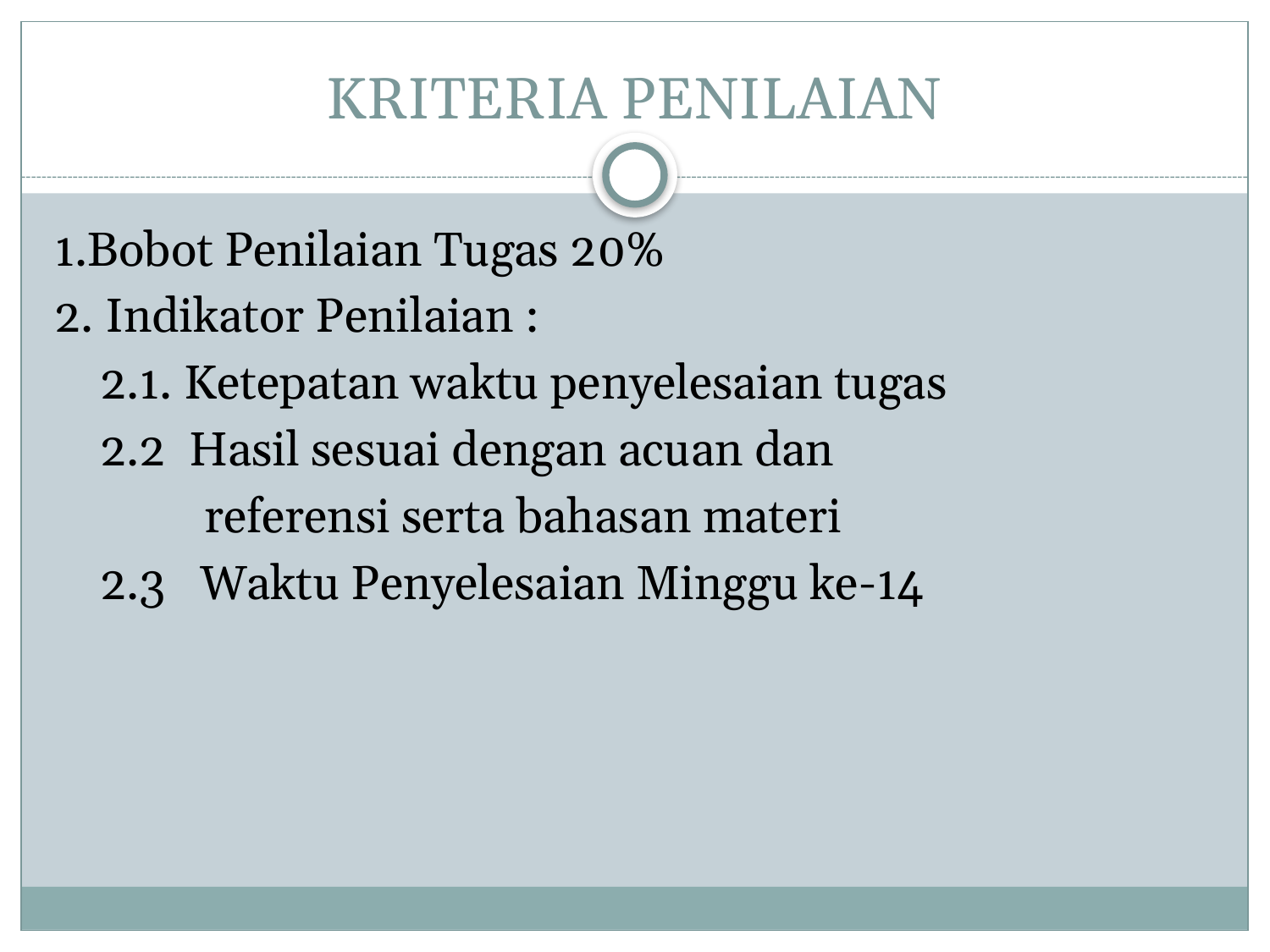

# KRITERIA PENILAIAN
1.Bobot Penilaian Tugas 20%
2. Indikator Penilaian :
    2.1. Ketepatan waktu penyelesaian tugas
    2.2  Hasil sesuai dengan acuan dan
	  referensi serta bahasan materi
    2.3   Waktu Penyelesaian Minggu ke-14